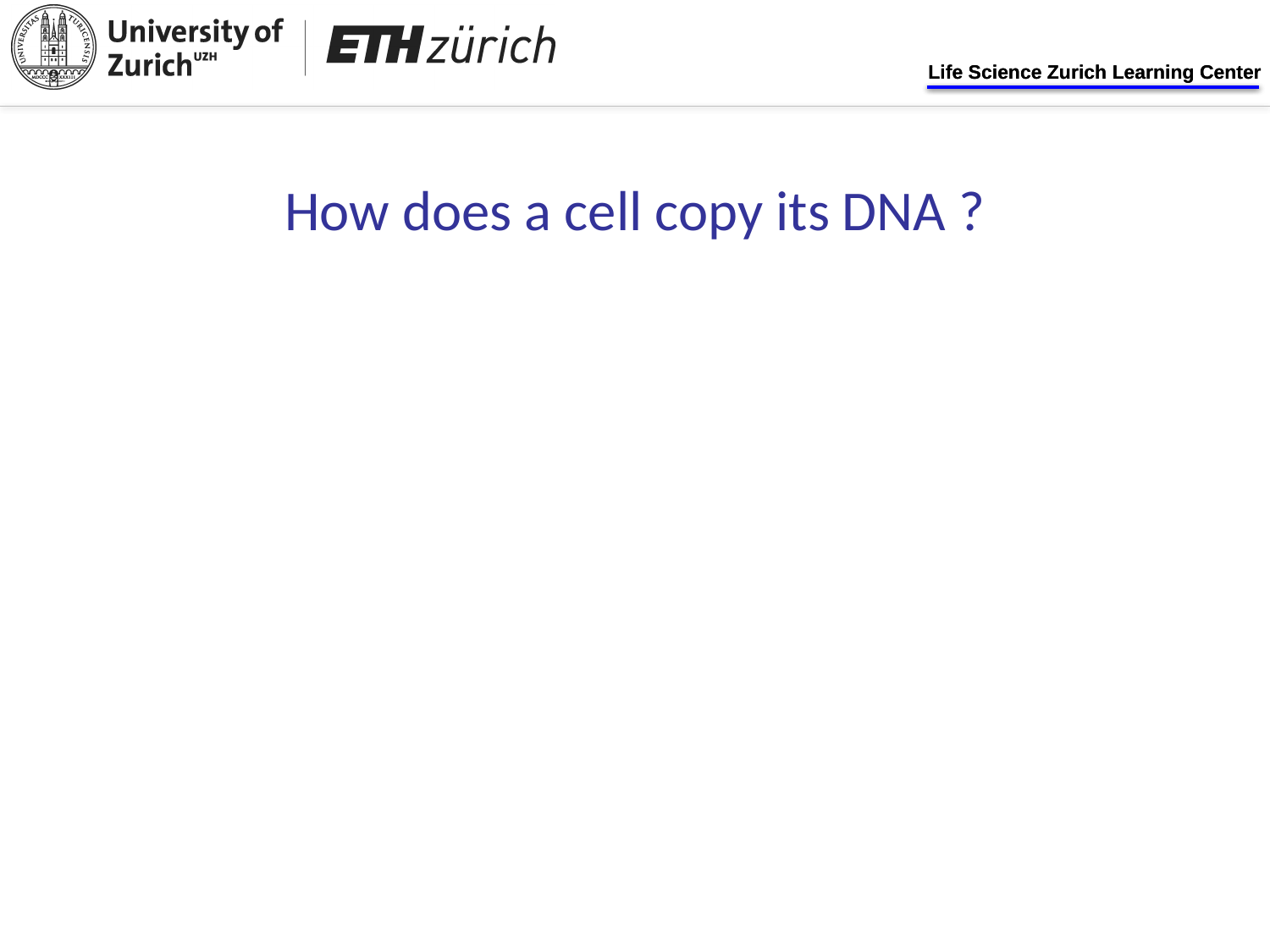

How does a cell copy its DNA ?